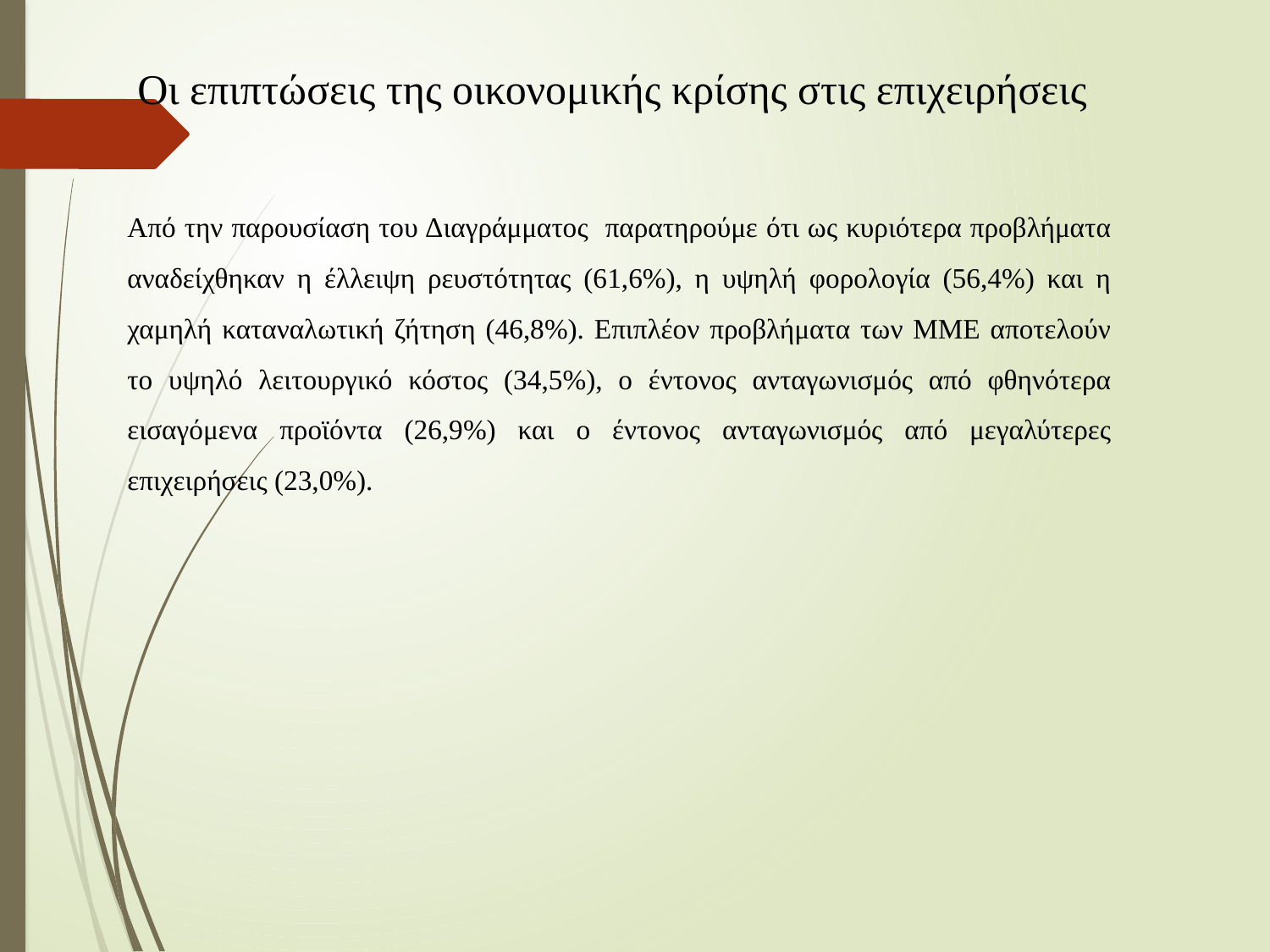

#
Οι επιπτώσεις της οικονομικής κρίσης στις επιχειρήσεις
Από την παρουσίαση του Διαγράμματος  παρατηρούμε ότι ως κυριότερα προβλήματα αναδείχθηκαν η έλλειψη ρευστότητας (61,6%), η υψηλή φορολογία (56,4%) και η χαμηλή καταναλωτική ζήτηση (46,8%). Επιπλέον προβλήματα των ΜΜΕ αποτελούν το υψηλό λειτουργικό κόστος (34,5%), ο έντονος ανταγωνισμός από φθηνότερα εισαγόμενα προϊόντα (26,9%) και ο έντονος ανταγωνισμός από μεγαλύτερες επιχειρήσεις (23,0%).